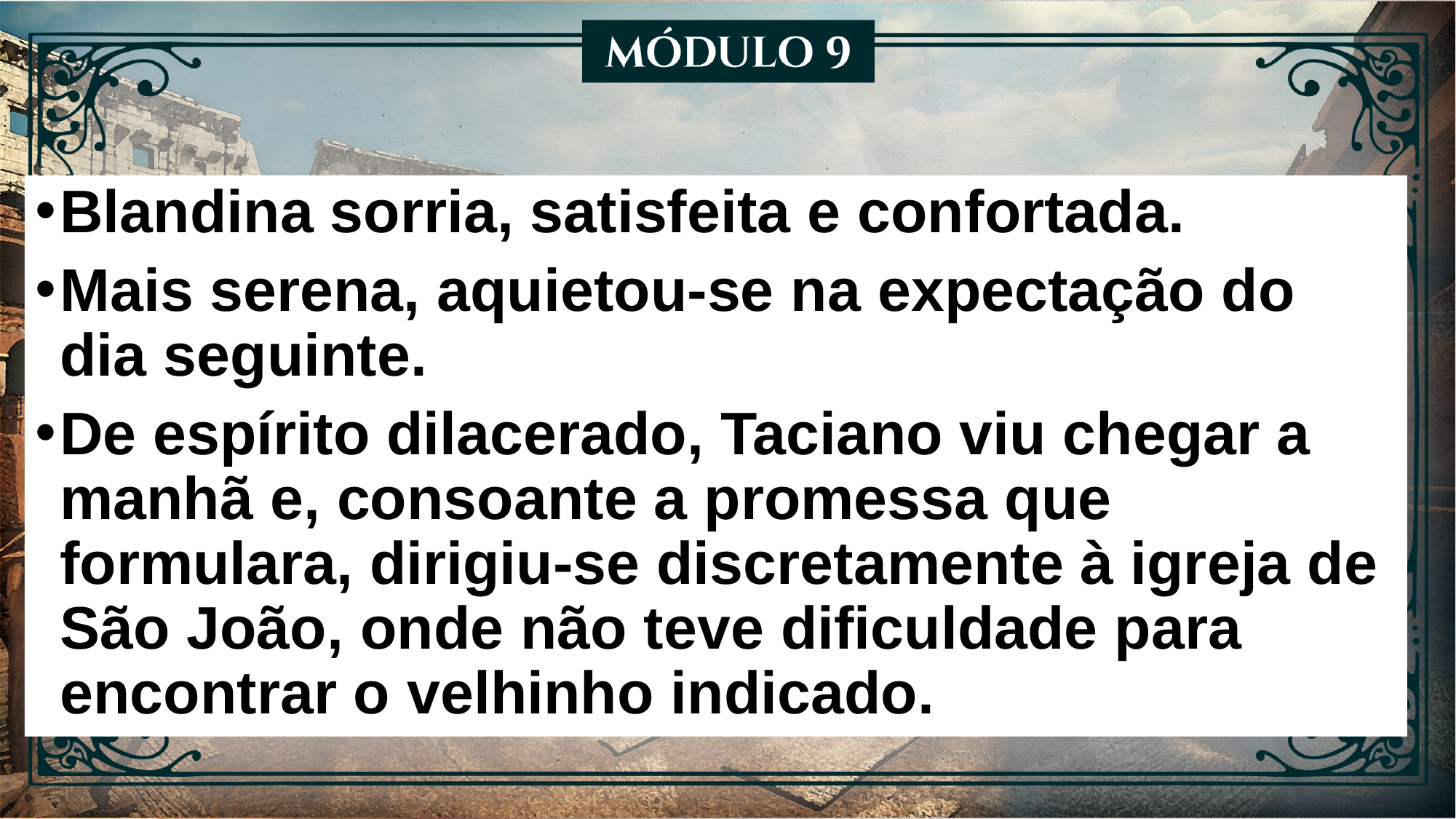

Blandina sorria, satisfeita e confortada.
Mais serena, aquietou-se na expectação do dia seguinte.
De espírito dilacerado, Taciano viu chegar a manhã e, consoante a promessa que formulara, dirigiu-se discretamente à igreja de São João, onde não teve dificuldade para encontrar o velhinho indicado.